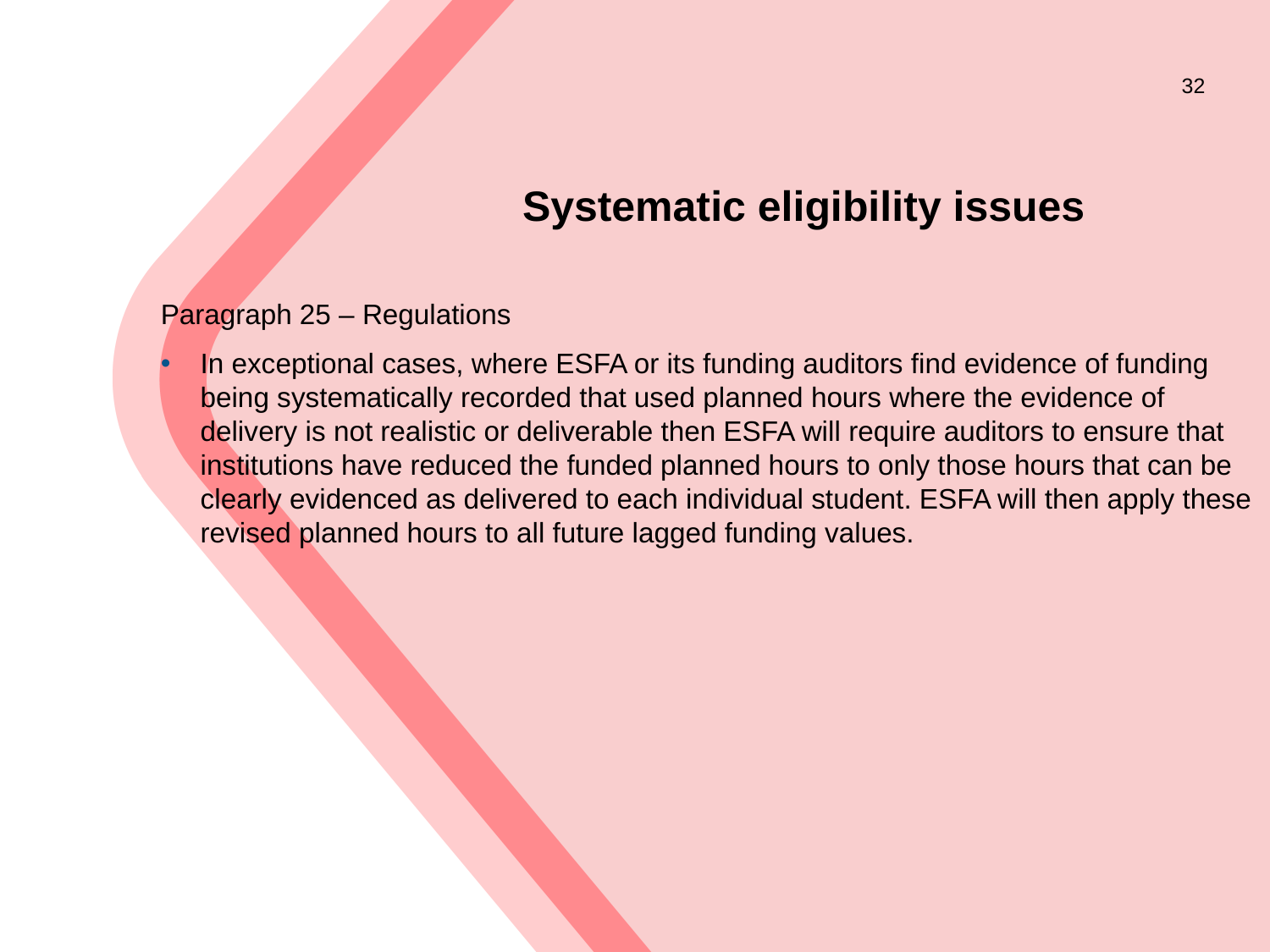

32
# Systematic eligibility issues

Paragraph 25 – Regulations
In exceptional cases, where ESFA or its funding auditors find evidence of funding being systematically recorded that used planned hours where the evidence of delivery is not realistic or deliverable then ESFA will require auditors to ensure that institutions have reduced the funded planned hours to only those hours that can be clearly evidenced as delivered to each individual student. ESFA will then apply these revised planned hours to all future lagged funding values.